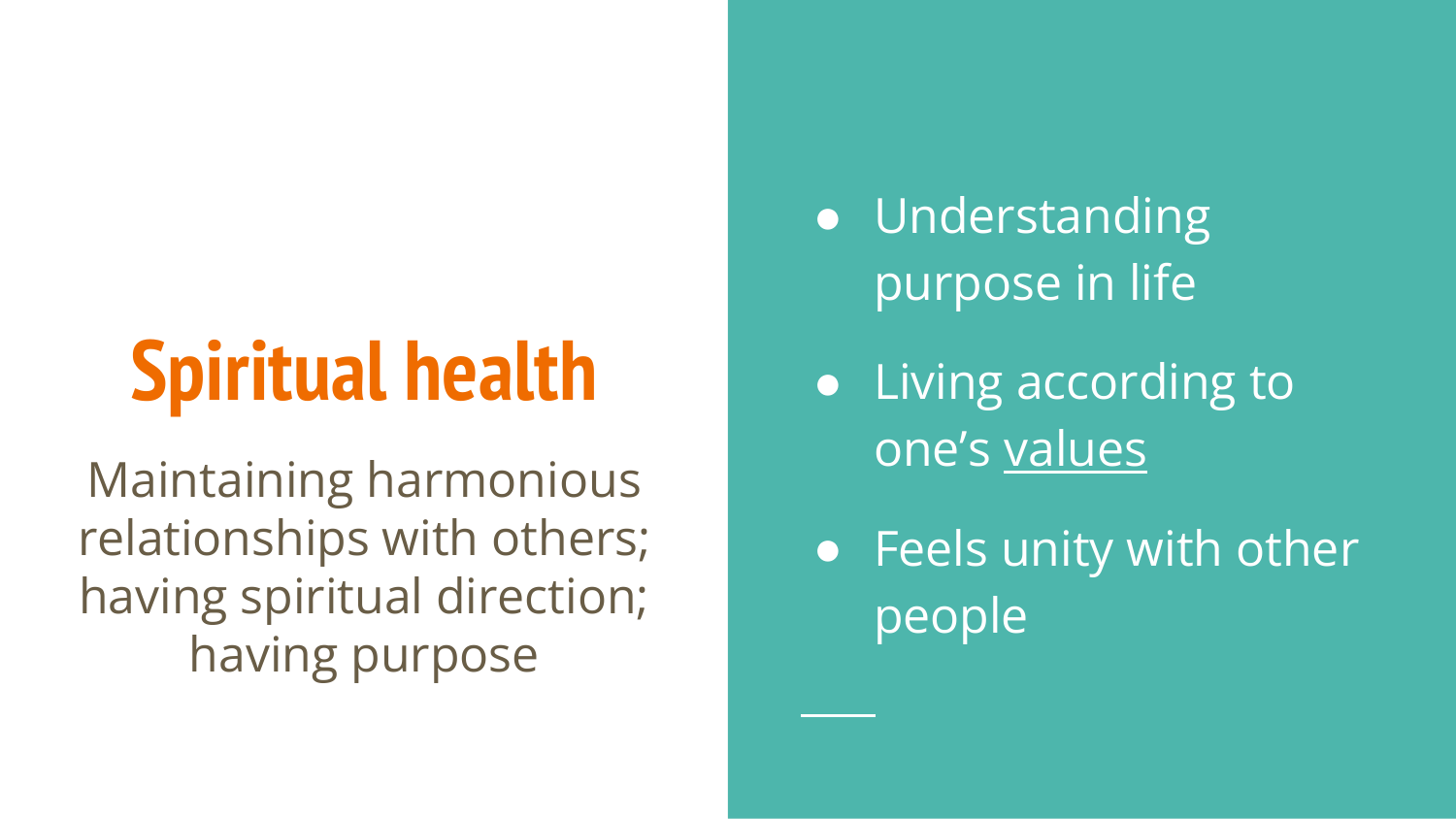

Understanding purpose in life
Living according to one’s values
Feels unity with other people
# Spiritual health
Maintaining harmonious relationships with others; having spiritual direction; having purpose